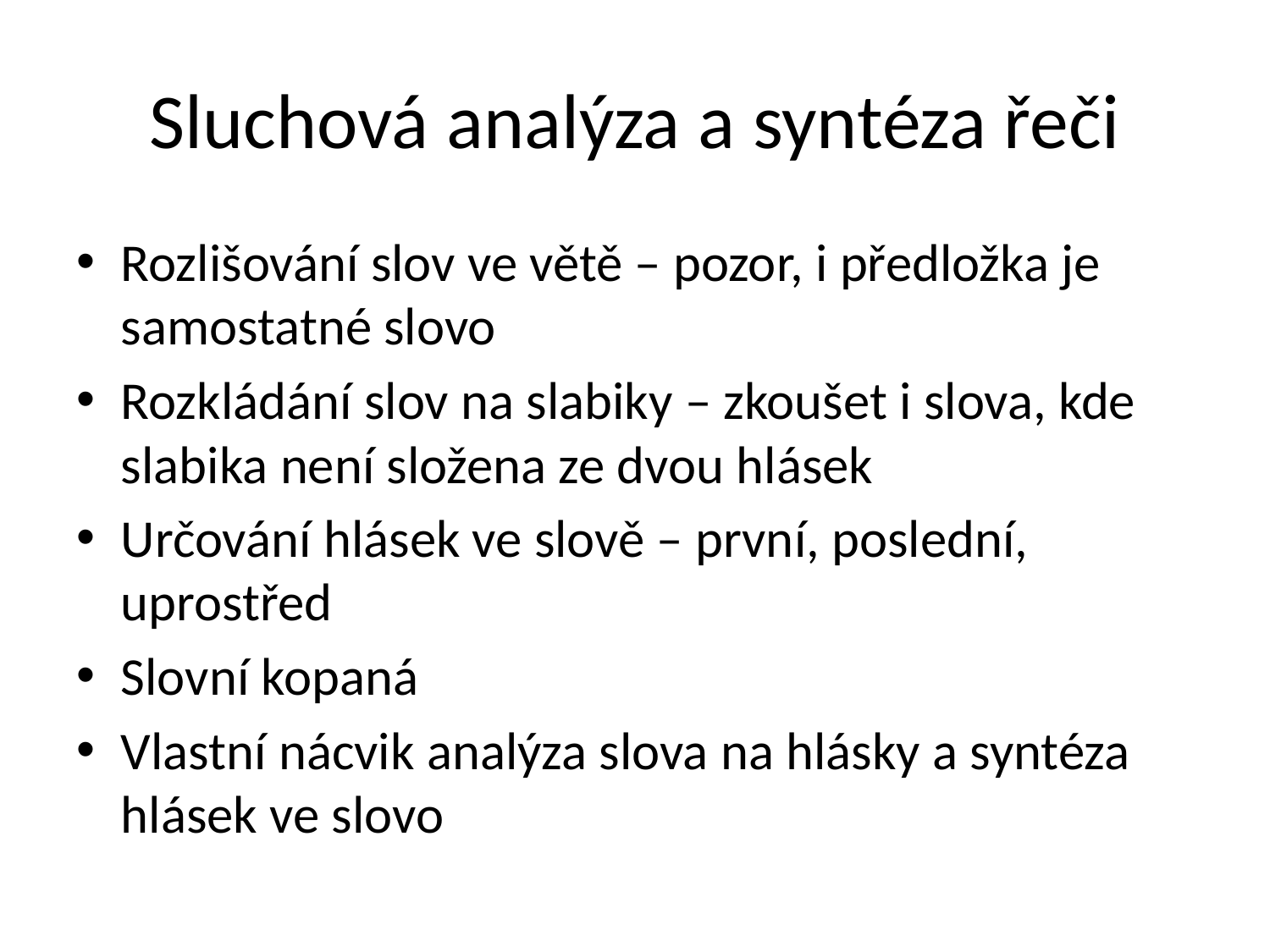

# Sluchová analýza a syntéza řeči
Rozlišování slov ve větě – pozor, i předložka je samostatné slovo
Rozkládání slov na slabiky – zkoušet i slova, kde slabika není složena ze dvou hlásek
Určování hlásek ve slově – první, poslední, uprostřed
Slovní kopaná
Vlastní nácvik analýza slova na hlásky a syntéza hlásek ve slovo